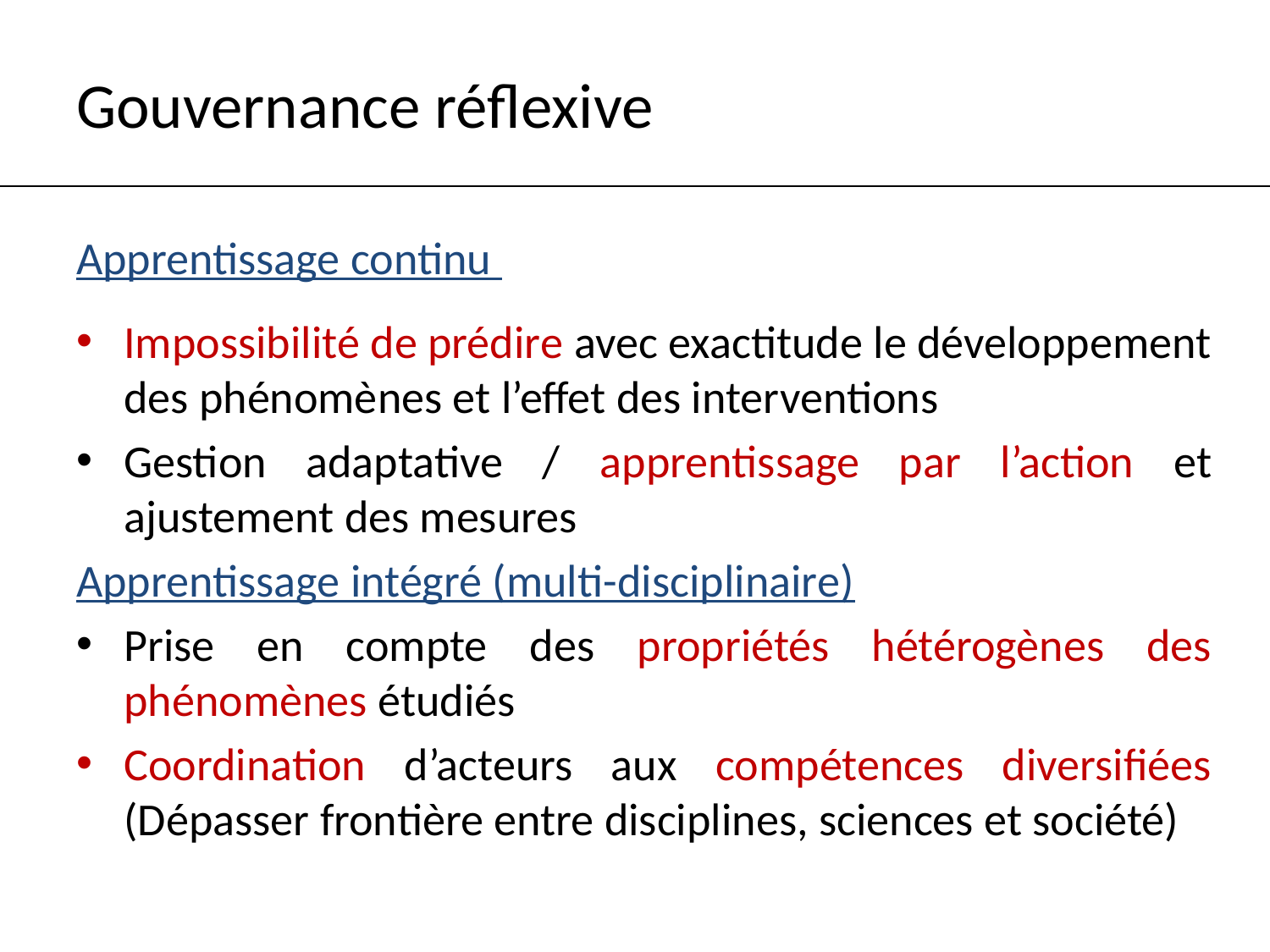

# Gouvernance réflexive
Apprentissage continu

Impossibilité de prédire avec exactitude le développement des phénomènes et l’effet des interventions
Gestion adaptative / apprentissage par l’action et ajustement des mesures
Apprentissage intégré (multi-disciplinaire)
Prise en compte des propriétés hétérogènes des phénomènes étudiés
Coordination d’acteurs aux compétences diversifiées (Dépasser frontière entre disciplines, sciences et société)